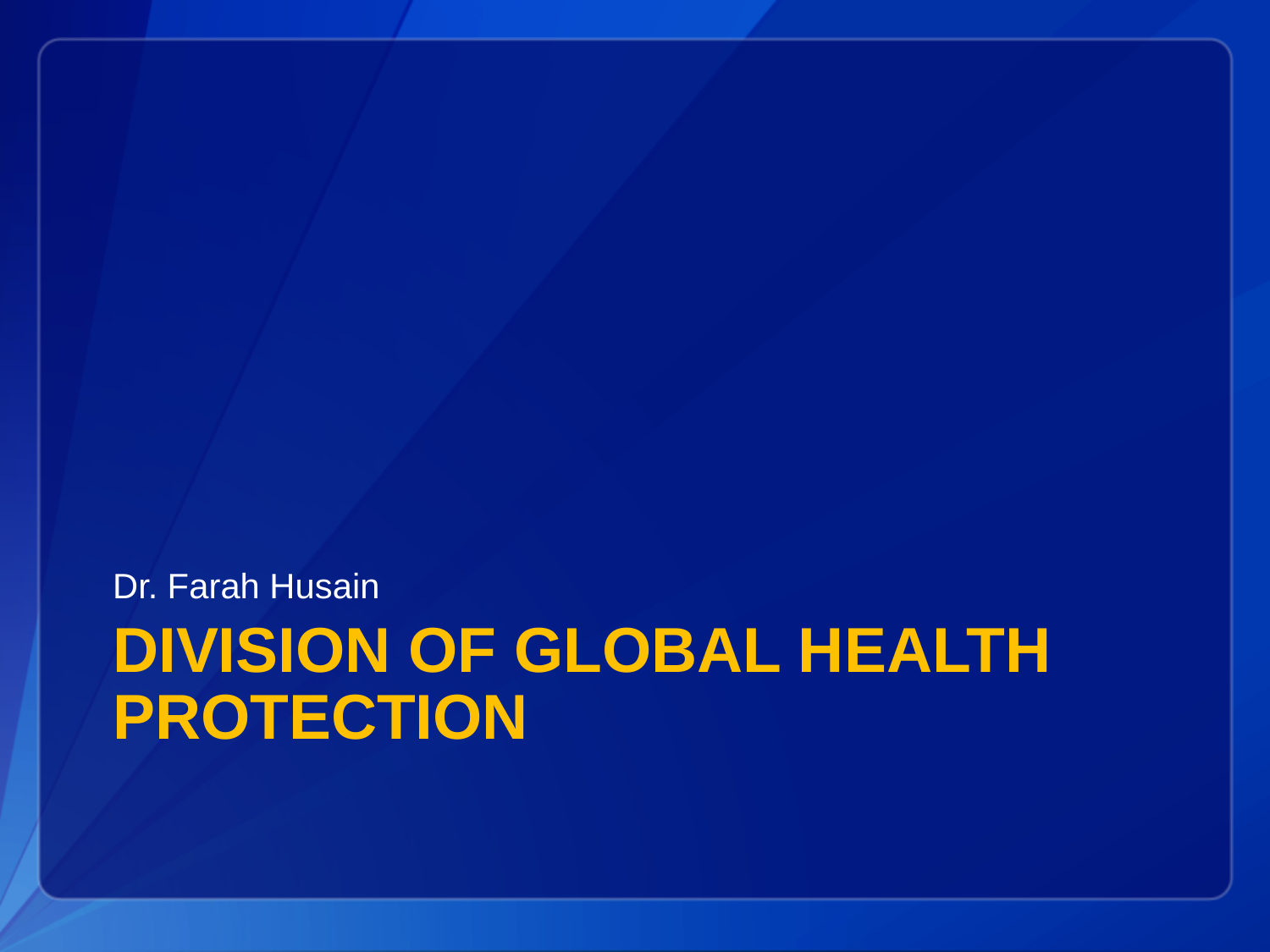

Dr. Farah Husain
# Division of Global Health Protection